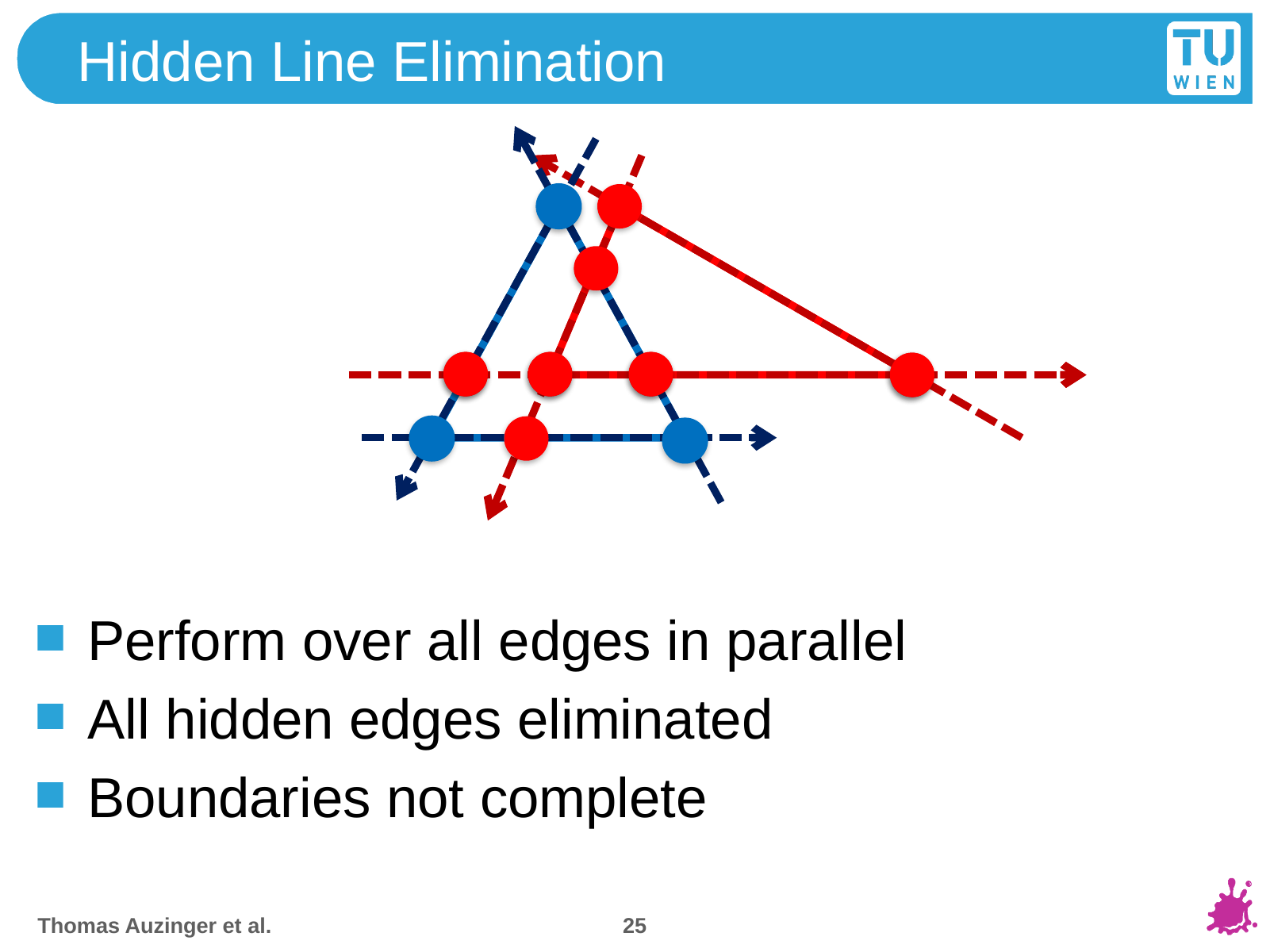

# Hidden Line Elimination

Perform over all edges in parallel
All hidden edges eliminated
Boundaries not complete

25
Thomas Auzinger et al.